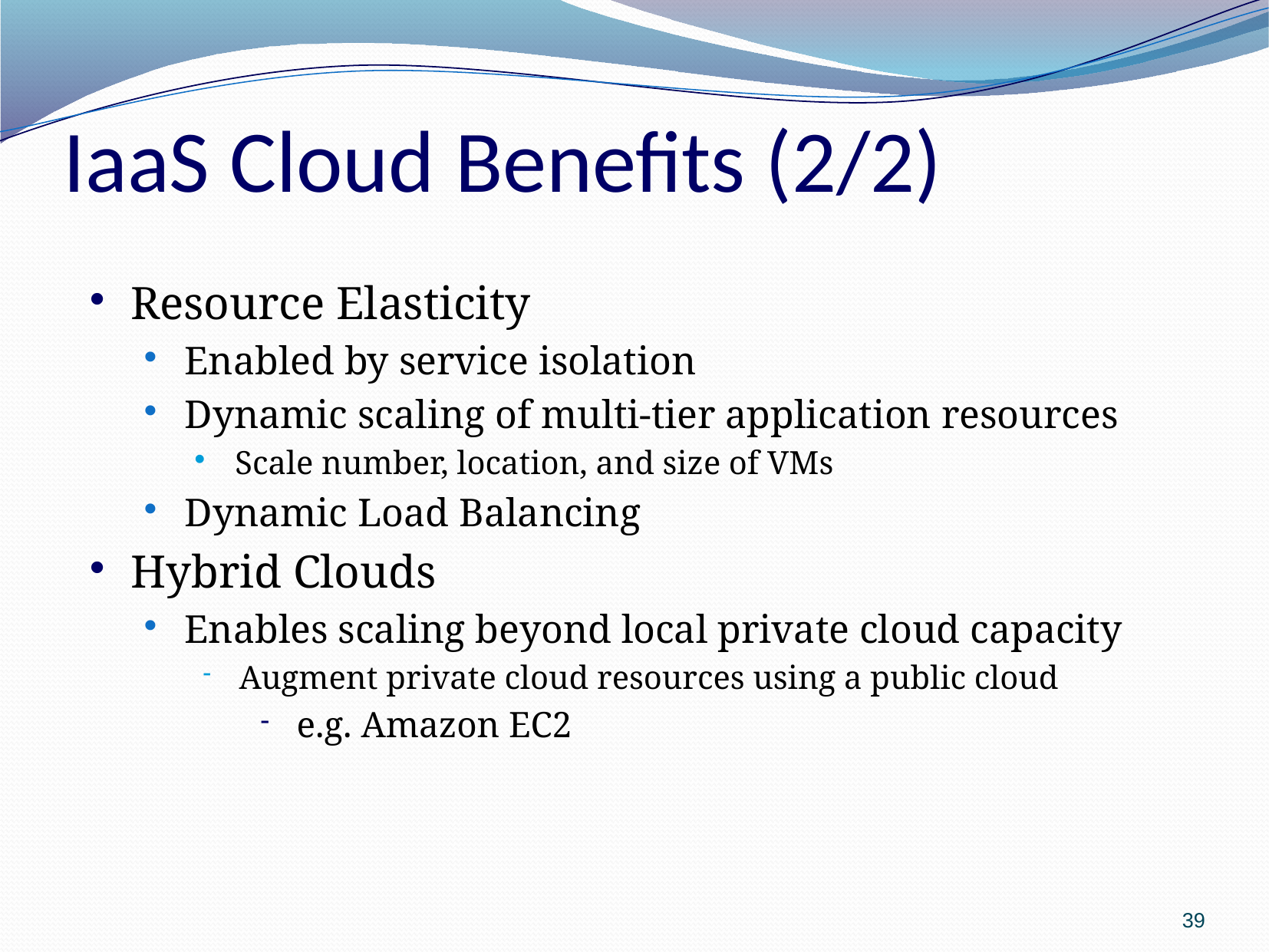

# IaaS Cloud Benefits (2/2)
Resource Elasticity
Enabled by service isolation
Dynamic scaling of multi-tier application resources
Scale number, location, and size of VMs
Dynamic Load Balancing
Hybrid Clouds
Enables scaling beyond local private cloud capacity
Augment private cloud resources using a public cloud
e.g. Amazon EC2
39